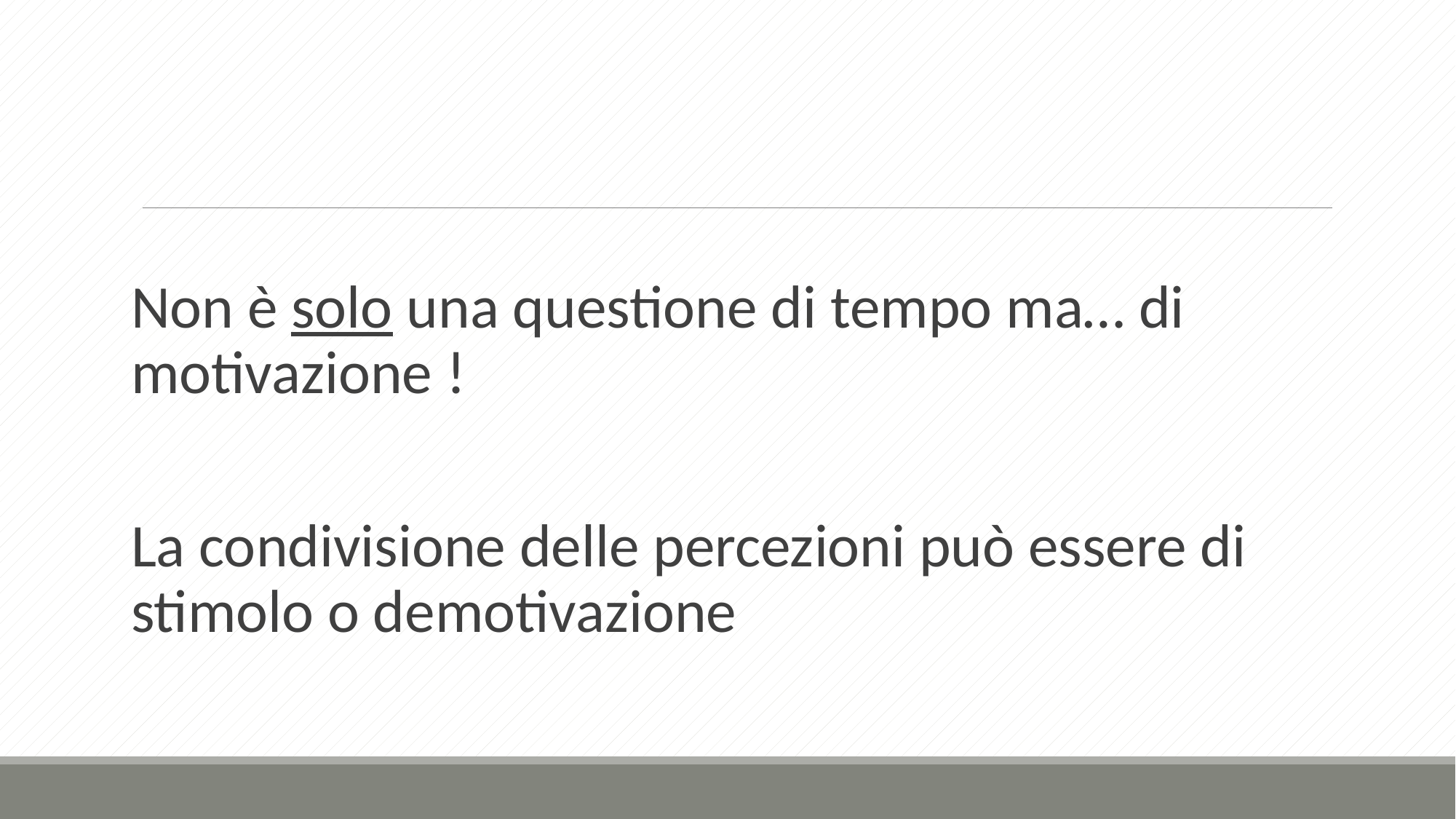

#
Non è solo una questione di tempo ma… di motivazione !

La condivisione delle percezioni può essere di stimolo o demotivazione